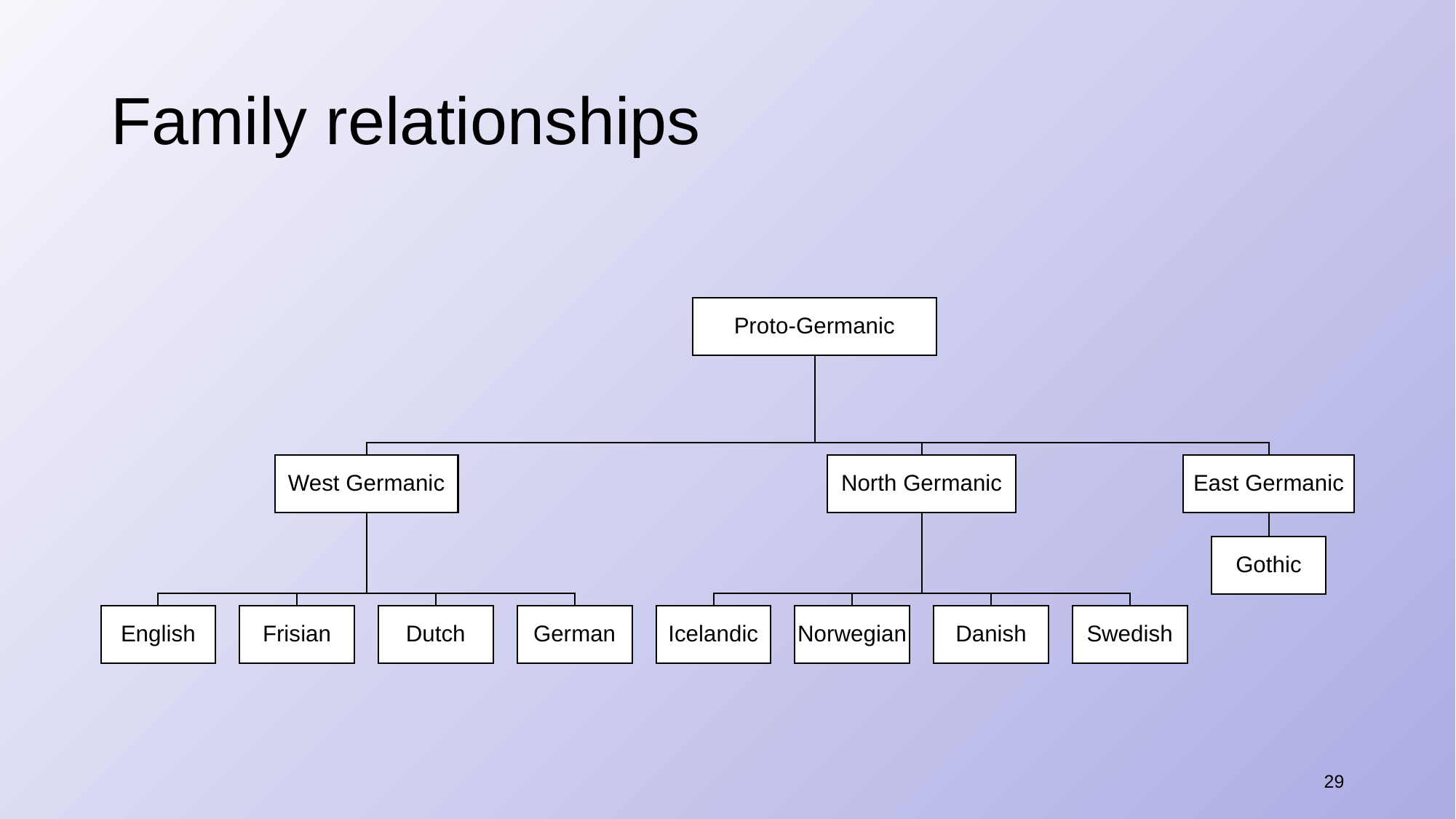

# Family relationships
Proto-Germanic
West Germanic
English
Frisian
Dutch
German
North Germanic
Icelandic
Norwegian
Danish
Swedish
East Germanic
Gothic
29